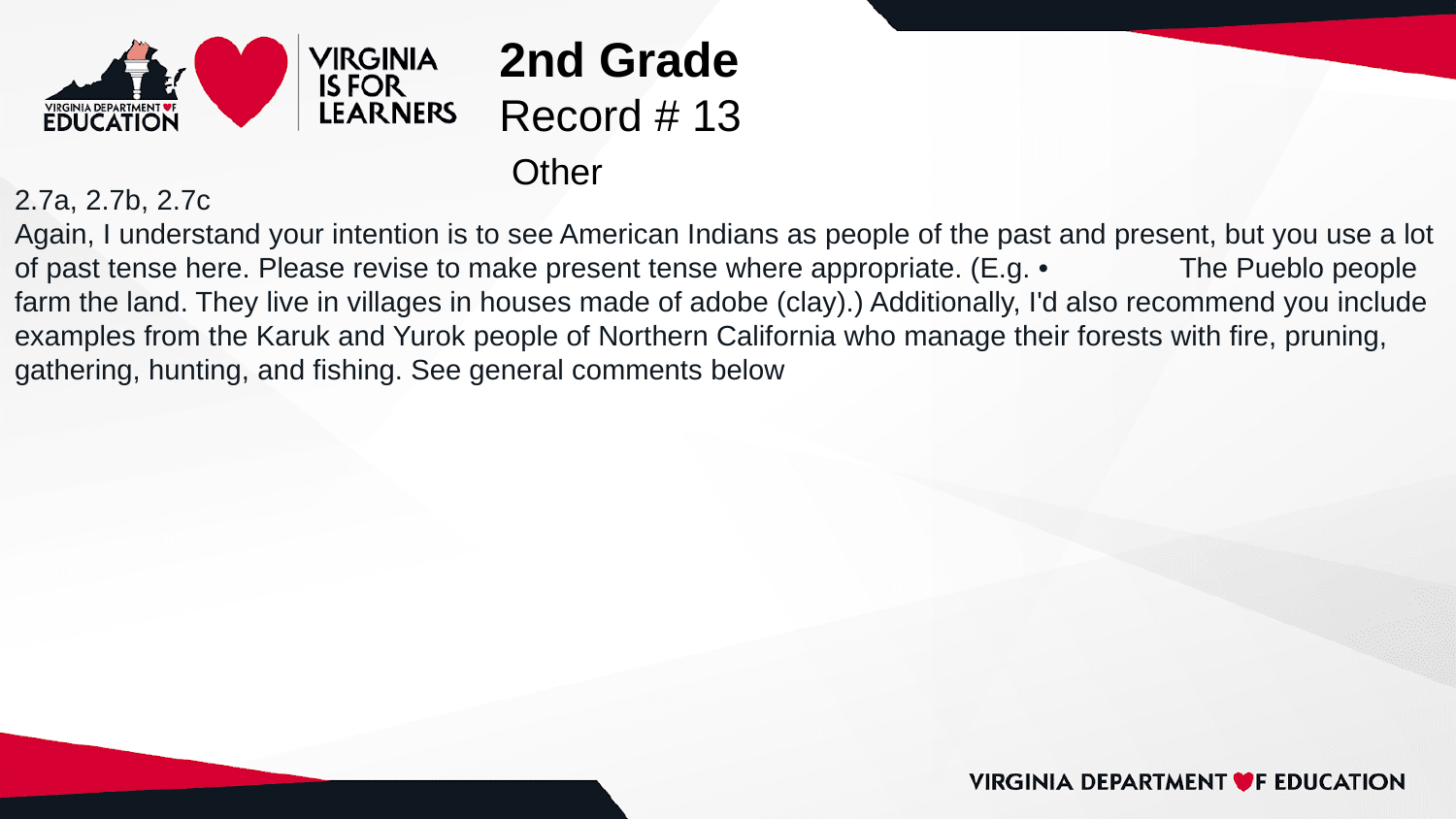

# 2nd Grade
Record # 13
 Other
2.7a, 2.7b, 2.7c
Again, I understand your intention is to see American Indians as people of the past and present, but you use a lot of past tense here. Please revise to make present tense where appropriate. (E.g. •	The Pueblo people farm the land. They live in villages in houses made of adobe (clay).) Additionally, I'd also recommend you include examples from the Karuk and Yurok people of Northern California who manage their forests with fire, pruning, gathering, hunting, and fishing. See general comments below